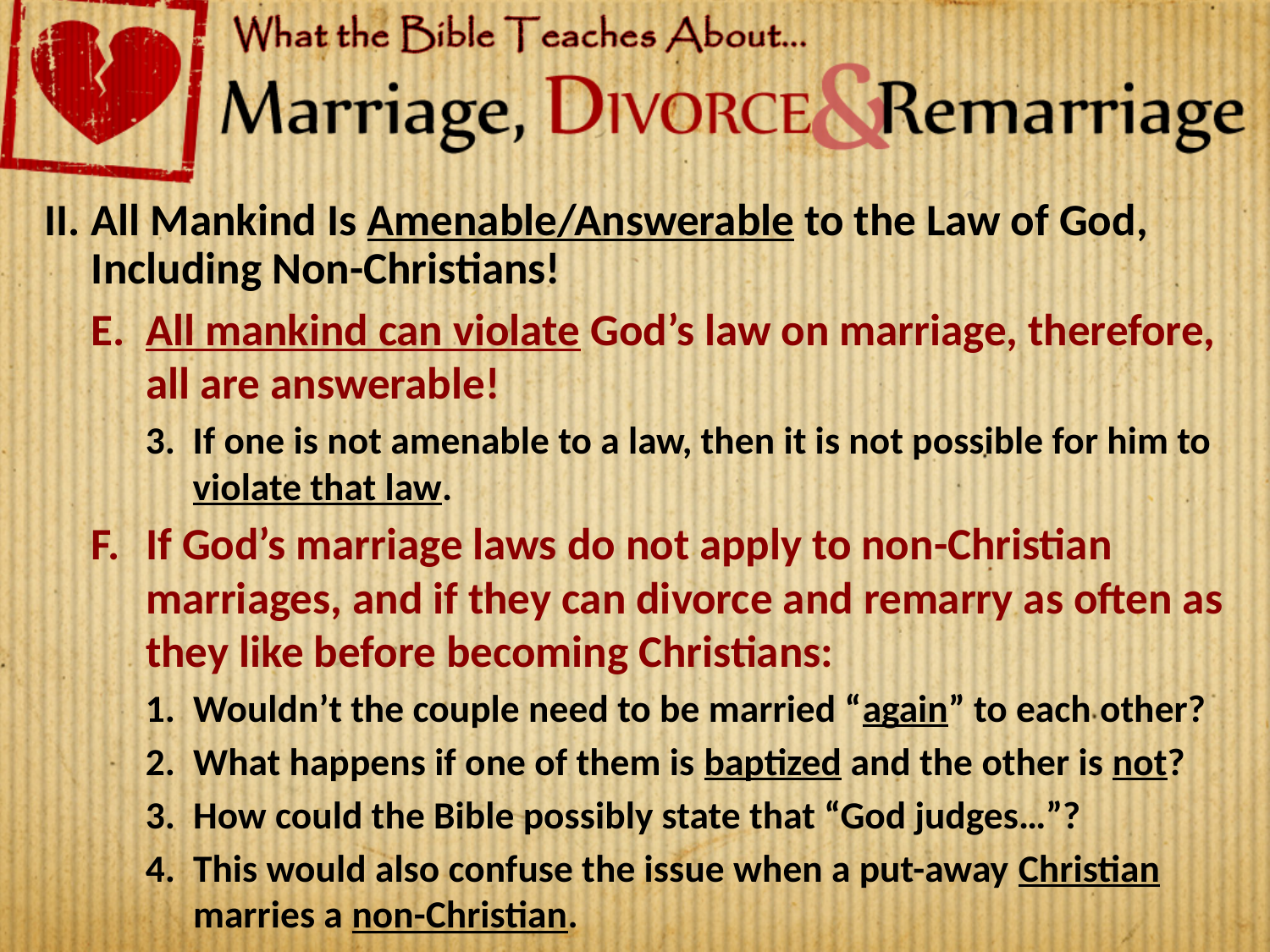

All Mankind Is Amenable/Answerable to the Law of God, Including Non-Christians!
All mankind can violate God’s law on marriage, therefore, all are answerable!
If one is not amenable to a law, then it is not possible for him to violate that law.
If God’s marriage laws do not apply to non-Christian marriages, and if they can divorce and remarry as often as they like before becoming Christians:
Wouldn’t the couple need to be married “again” to each other?
What happens if one of them is baptized and the other is not?
How could the Bible possibly state that “God judges…”?
This would also confuse the issue when a put-away Christian marries a non-Christian.